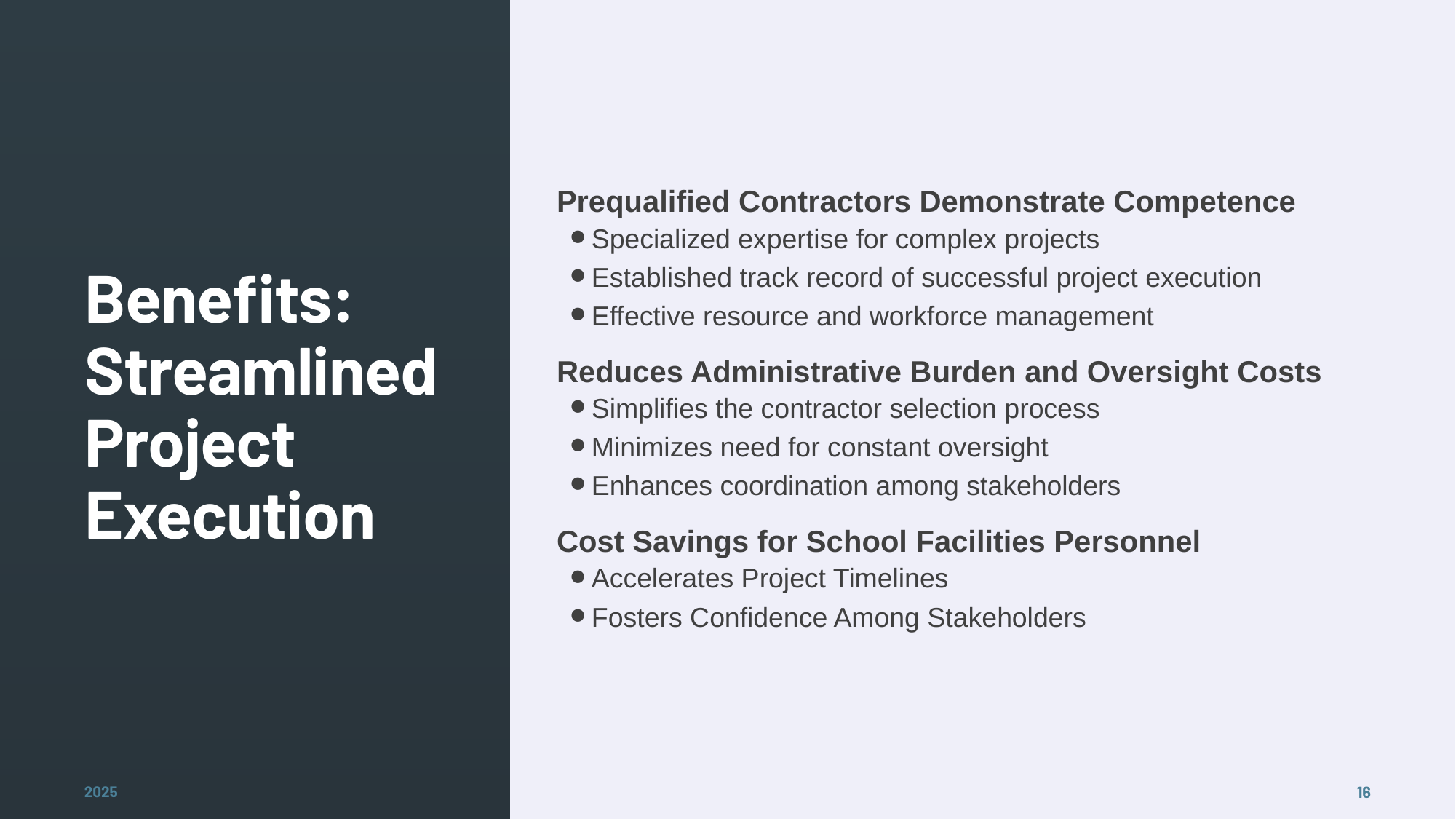

Prequalified Contractors Demonstrate Competence
Specialized expertise for complex projects
Established track record of successful project execution
Effective resource and workforce management
Reduces Administrative Burden and Oversight Costs
Simplifies the contractor selection process
Minimizes need for constant oversight
Enhances coordination among stakeholders
Cost Savings for School Facilities Personnel
Accelerates Project Timelines
Fosters Confidence Among Stakeholders
# Benefits: Streamlined Project Execution
2025
16